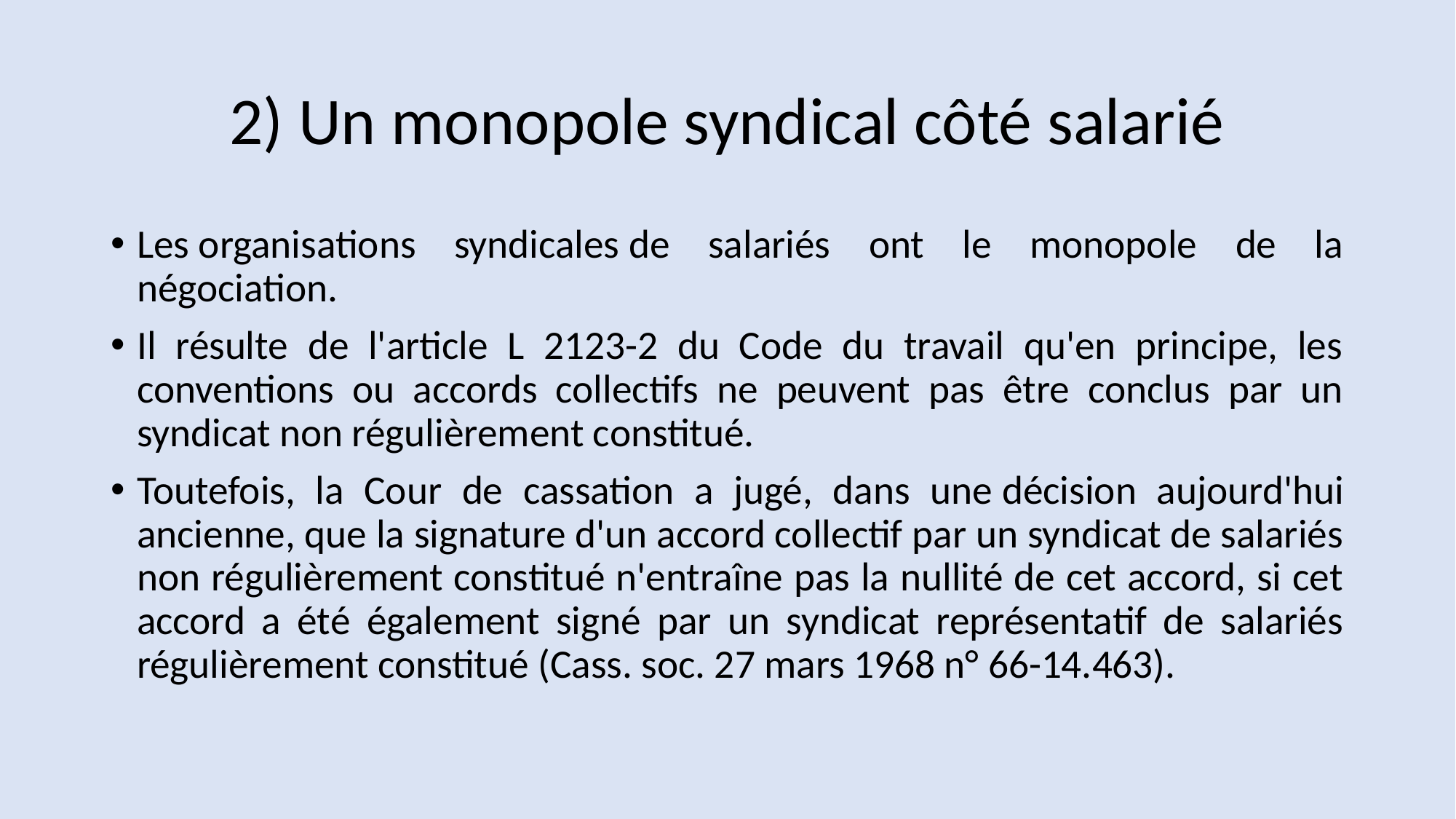

# 2) Un monopole syndical côté salarié
Les organisations syndicales de salariés ont le monopole de la négociation.
Il résulte de l'article L 2123-2 du Code du travail qu'en principe, les conventions ou accords collectifs ne peuvent pas être conclus par un syndicat non régulièrement constitué.
Toutefois, la Cour de cassation a jugé, dans une décision aujourd'hui ancienne, que la signature d'un accord collectif par un syndicat de salariés non régulièrement constitué n'entraîne pas la nullité de cet accord, si cet accord a été également signé par un syndicat représentatif de salariés régulièrement constitué (Cass. soc. 27 mars 1968 n° 66-14.463).